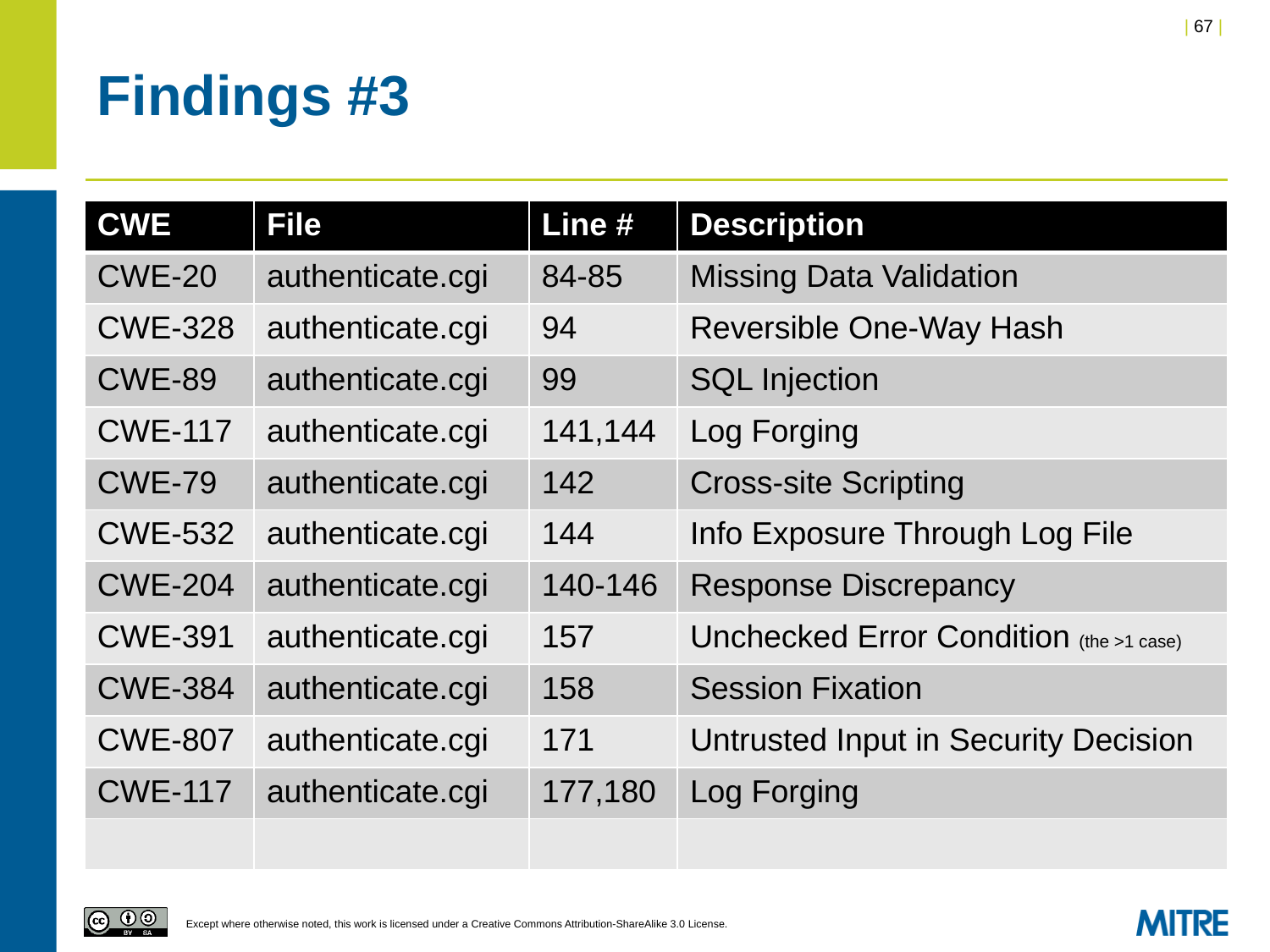

# Findings #3
| CWE | File | Line # | Description |
| --- | --- | --- | --- |
| CWE-20 | authenticate.cgi | 84-85 | Missing Data Validation |
| CWE-328 | authenticate.cgi | 94 | Reversible One-Way Hash |
| CWE-89 | authenticate.cgi | 99 | SQL Injection |
| CWE-117 | authenticate.cgi | 141,144 | Log Forging |
| CWE-79 | authenticate.cgi | 142 | Cross-site Scripting |
| CWE-532 | authenticate.cgi | 144 | Info Exposure Through Log File |
| CWE-204 | authenticate.cgi | 140-146 | Response Discrepancy |
| CWE-391 | authenticate.cgi | 157 | Unchecked Error Condition (the >1 case) |
| CWE-384 | authenticate.cgi | 158 | Session Fixation |
| CWE-807 | authenticate.cgi | 171 | Untrusted Input in Security Decision |
| CWE-117 | authenticate.cgi | 177,180 | Log Forging |
|  |  |  |  |